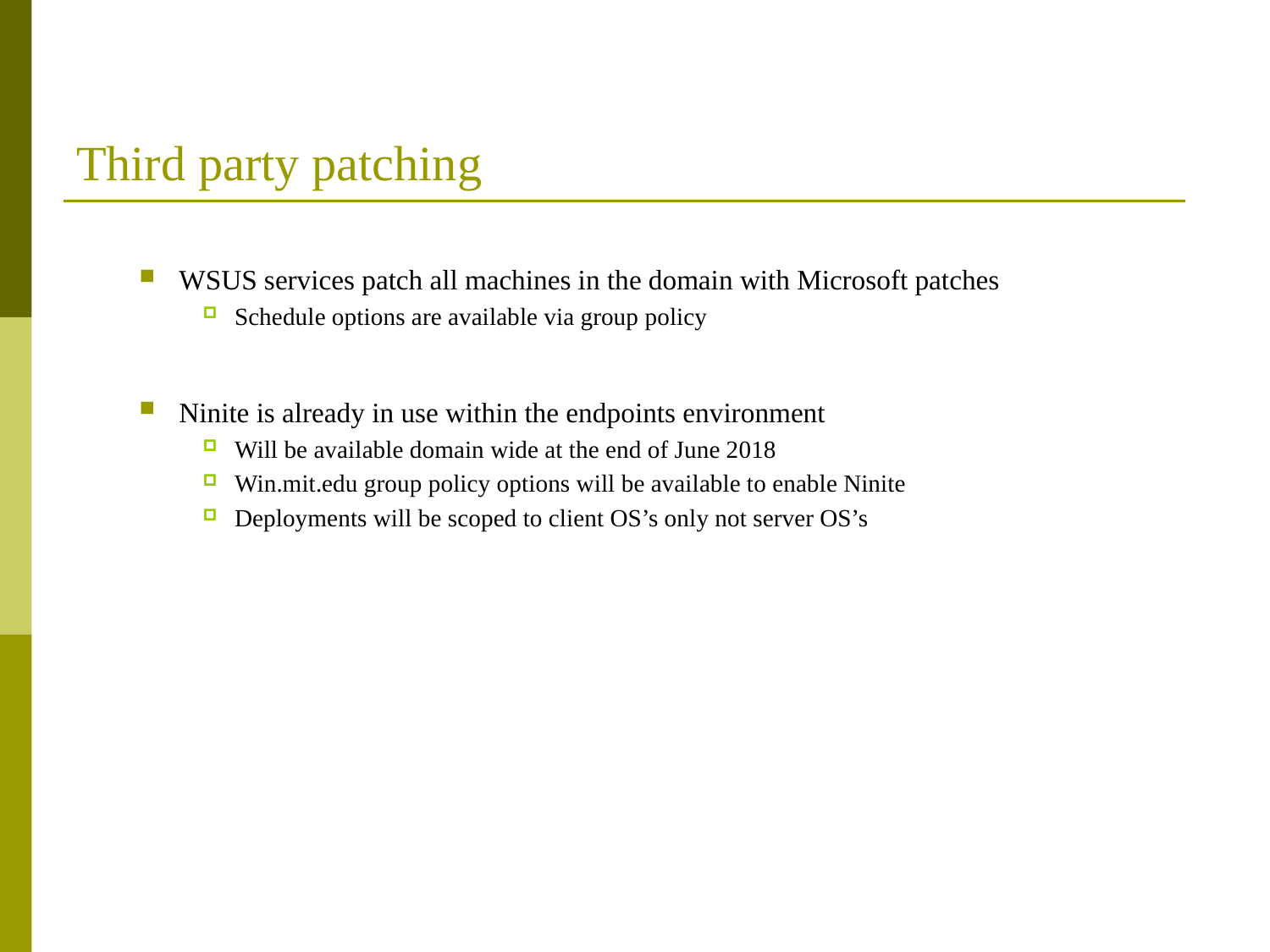

# Third party patching

WSUS services patch all machines in the domain with Microsoft patches
Schedule options are available via group policy

Ninite is already in use within the endpoints environment
Will be available domain wide at the end of June 2018
Win.mit.edu group policy options will be available to enable Ninite
Deployments will be scoped to client OS’s only not server OS’s